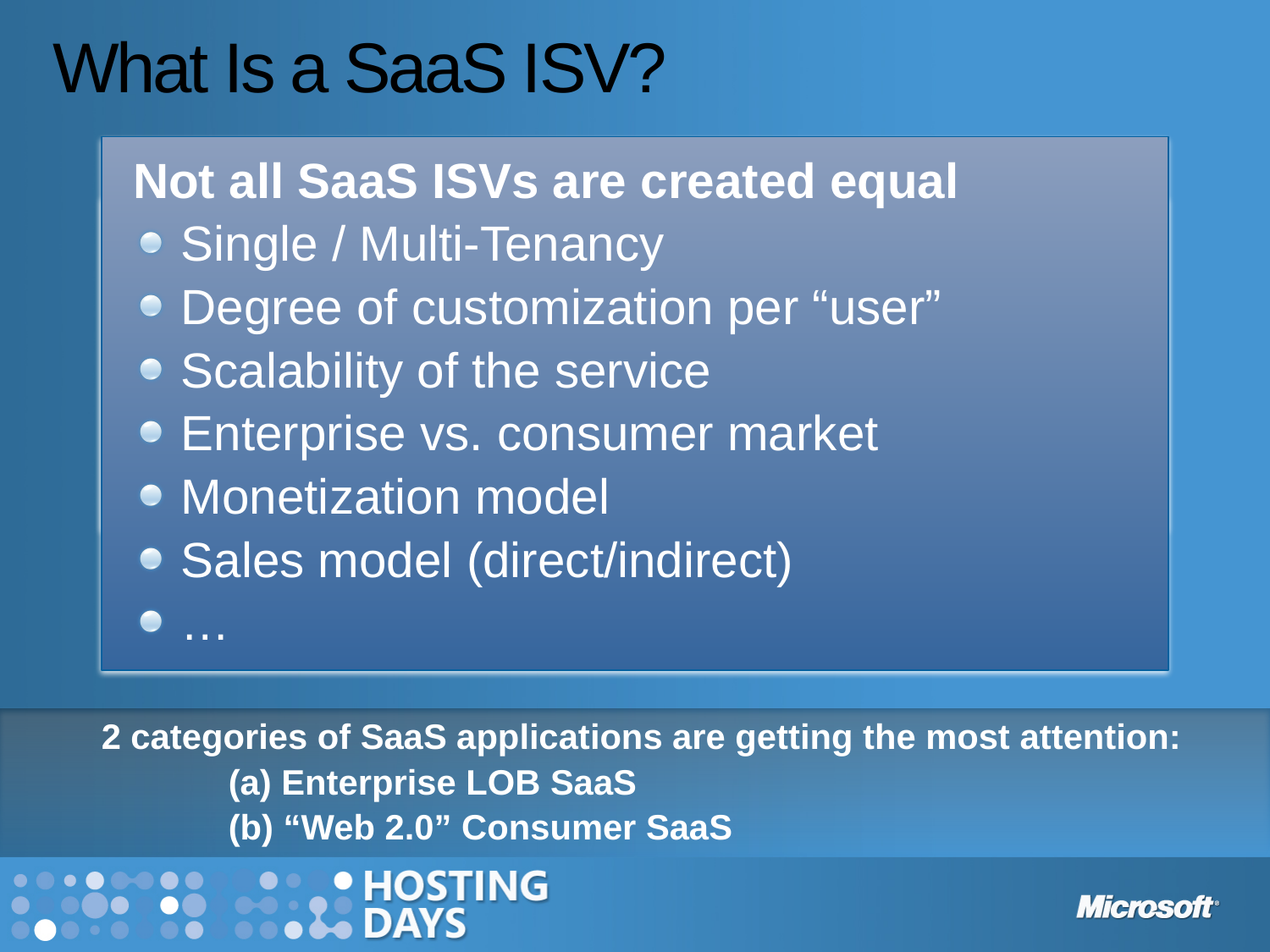

# What Is a SaaS ISV?
Not all SaaS ISVs are created equal
Single / Multi-Tenancy
Degree of customization per “user”
Scalability of the service
Enterprise vs. consumer market
Monetization model
Sales model (direct/indirect)
…

Simply put:
Software deployed as a hosted service and accessed over the Internet.
As opposed to: “On premise”

2 categories of SaaS applications are getting the most attention:
	(a) Enterprise LOB SaaS
	(b) “Web 2.0” Consumer SaaS